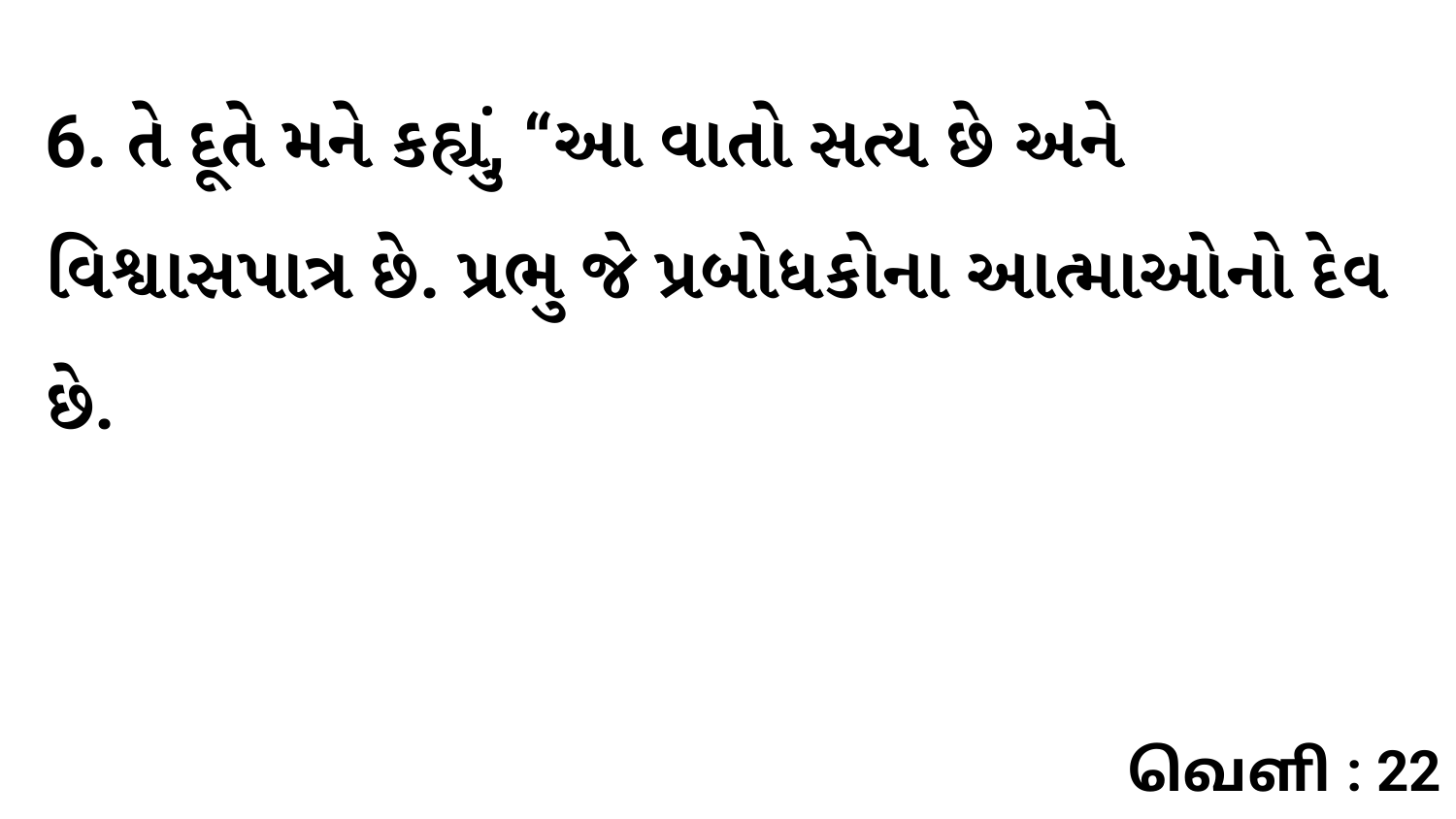

6. તે દૂતે મને કહ્યું, “આ વાતો સત્ય છે અને વિશ્વાસપાત્ર છે. પ્રભુ જે પ્રબોધકોના આત્માઓનો દેવ છે.
வெளி : 22